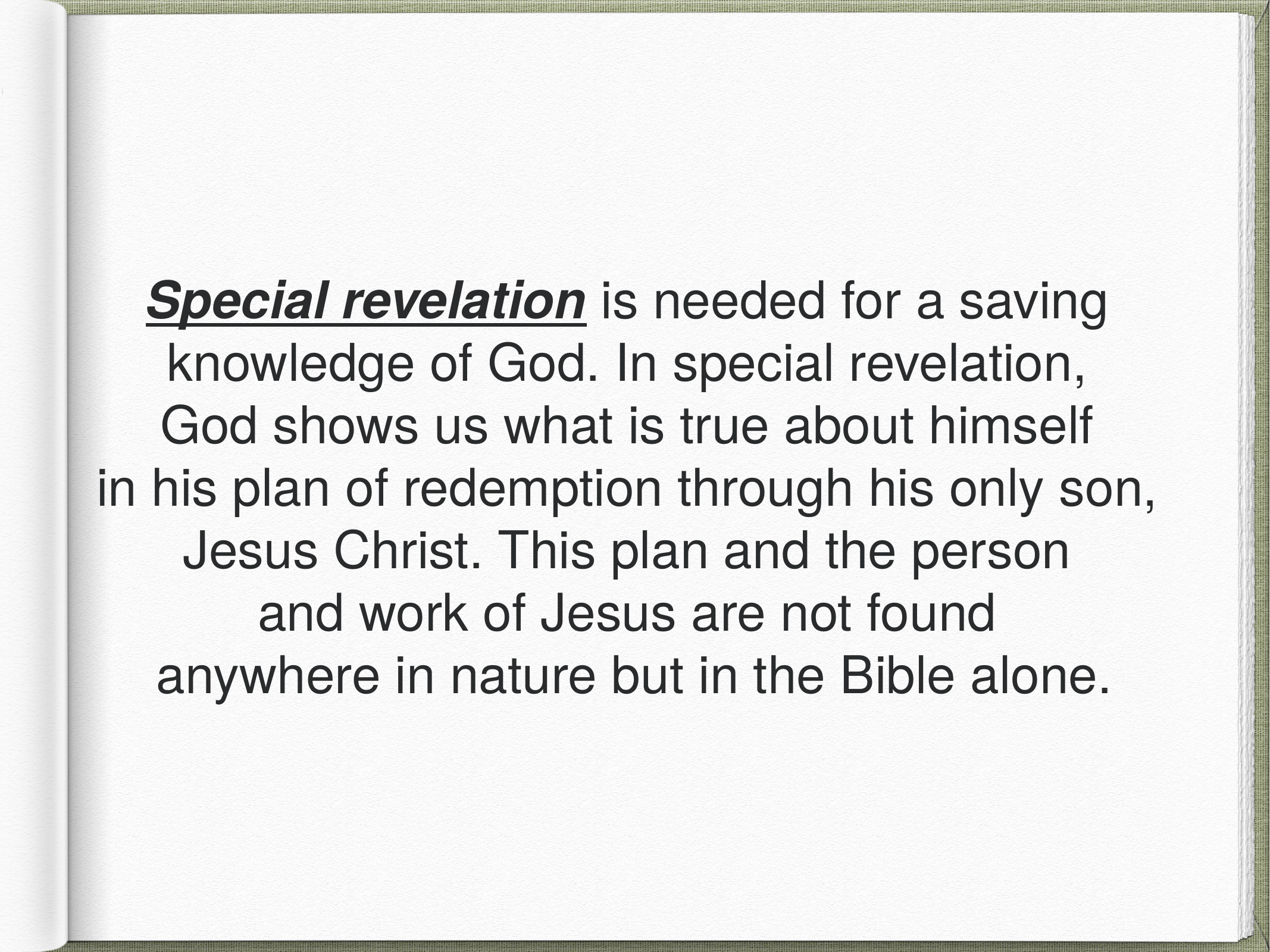

Special revelation is needed for a saving
knowledge of God. In special revelation,
God shows us what is true about himself
in his plan of redemption through his only son,
Jesus Christ. This plan and the person
and work of Jesus are not found
anywhere in nature but in the Bible alone.